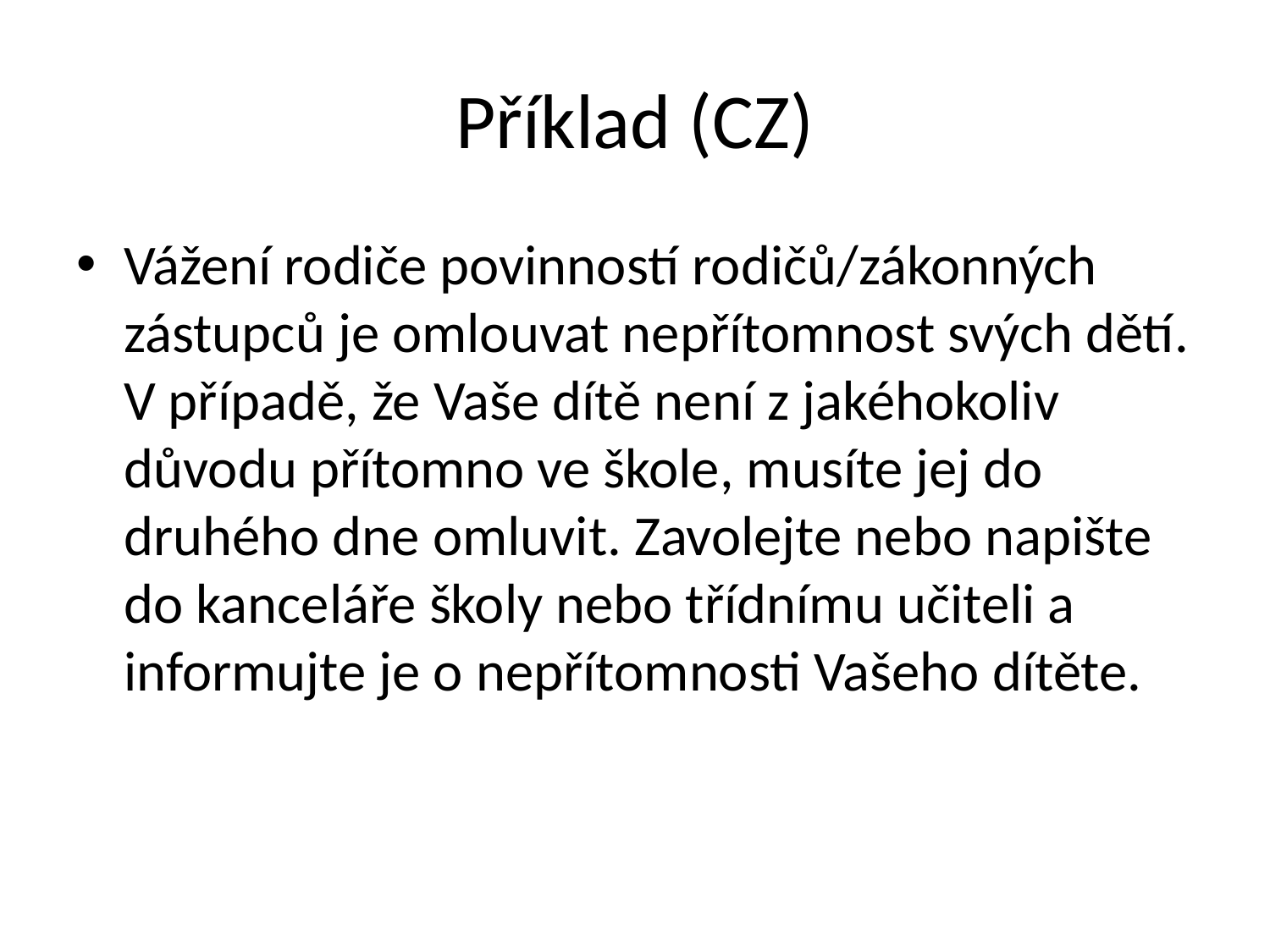

# Příklad (CZ)
Vážení rodiče povinností rodičů/zákonných zástupců je omlouvat nepřítomnost svých dětí. V případě, že Vaše dítě není z jakéhokoliv důvodu přítomno ve škole, musíte jej do druhého dne omluvit. Zavolejte nebo napište do kanceláře školy nebo třídnímu učiteli a informujte je o nepřítomnosti Vašeho dítěte.